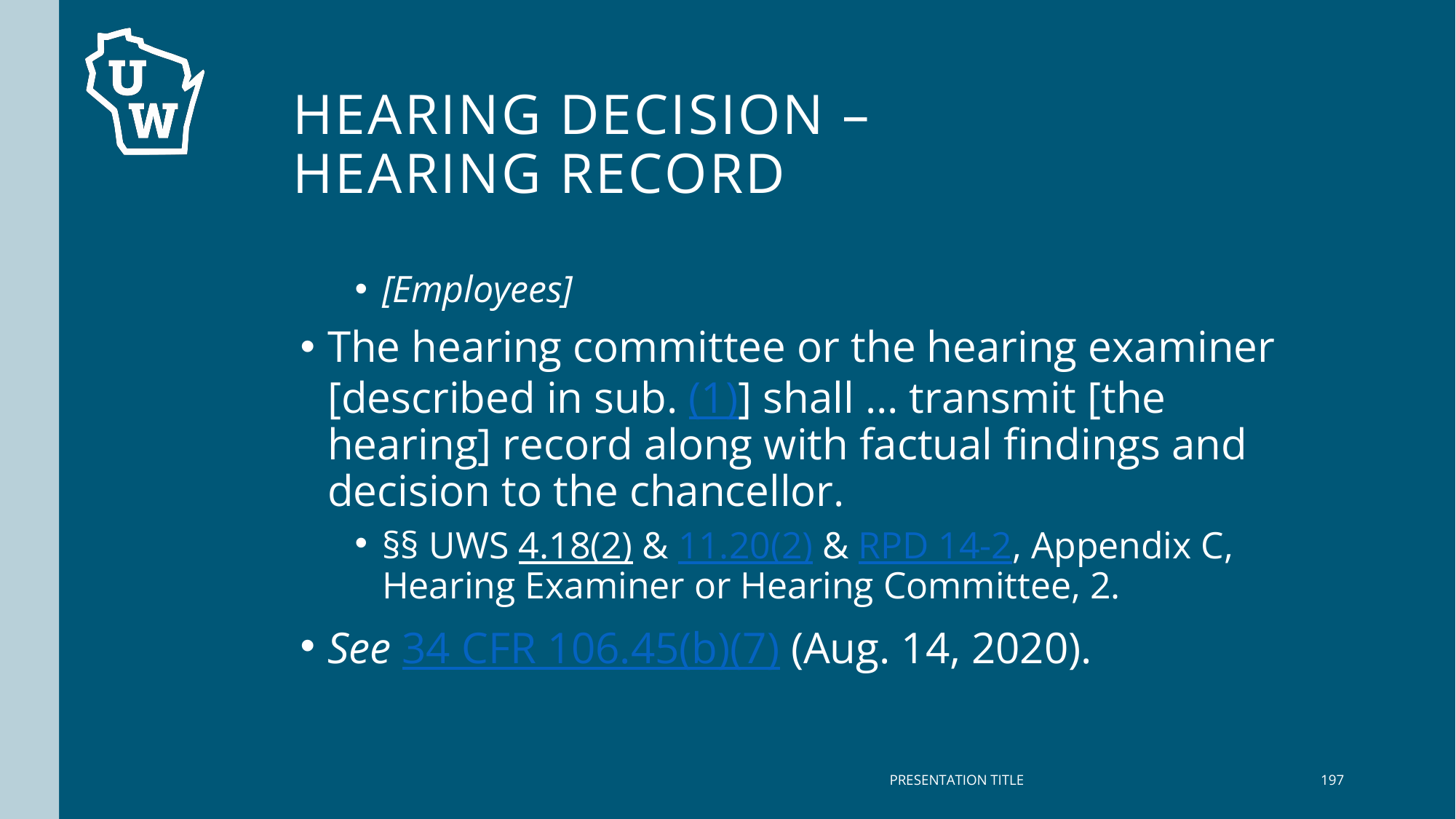

# Hearing Decision – Hearing Record
[Employees]
The hearing committee or the hearing examiner [described in sub. (1)] shall … transmit [the hearing] record along with factual findings and decision to the chancellor.
§§ UWS 4.18(2) & 11.20(2) & RPD 14-2, Appendix C, Hearing Examiner or Hearing Committee, 2.
See 34 CFR 106.45(b)(7) (Aug. 14, 2020).
PRESENTATION TITLE
197